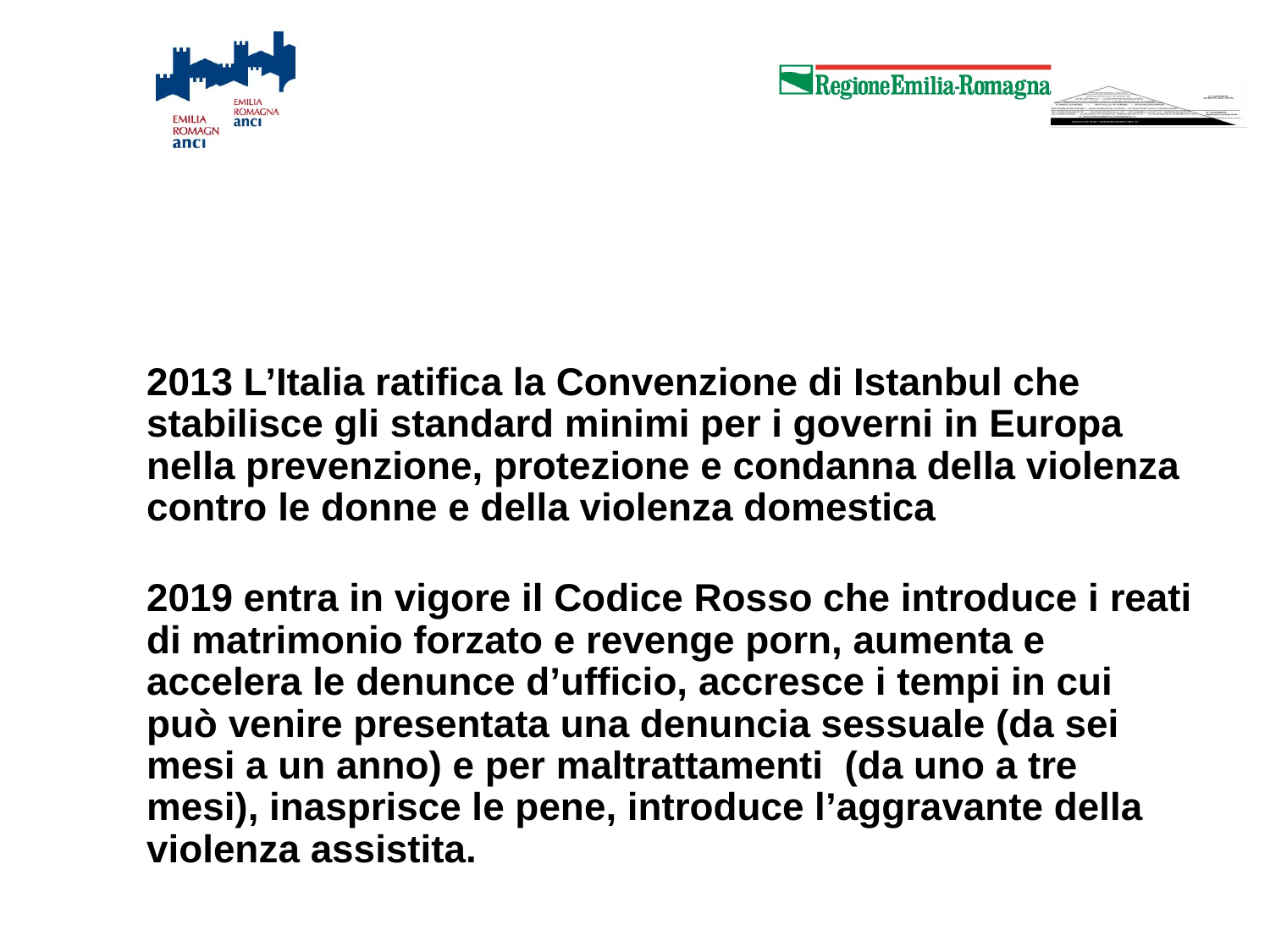

2013 L’Italia ratifica la Convenzione di Istanbul che stabilisce gli standard minimi per i governi in Europa nella prevenzione, protezione e condanna della violenza contro le donne e della violenza domestica

2019 entra in vigore il Codice Rosso che introduce i reati di matrimonio forzato e revenge porn, aumenta e accelera le denunce d’ufficio, accresce i tempi in cui può venire presentata una denuncia sessuale (da sei mesi a un anno) e per maltrattamenti  (da uno a tre mesi), inasprisce le pene, introduce l’aggravante della violenza assistita.